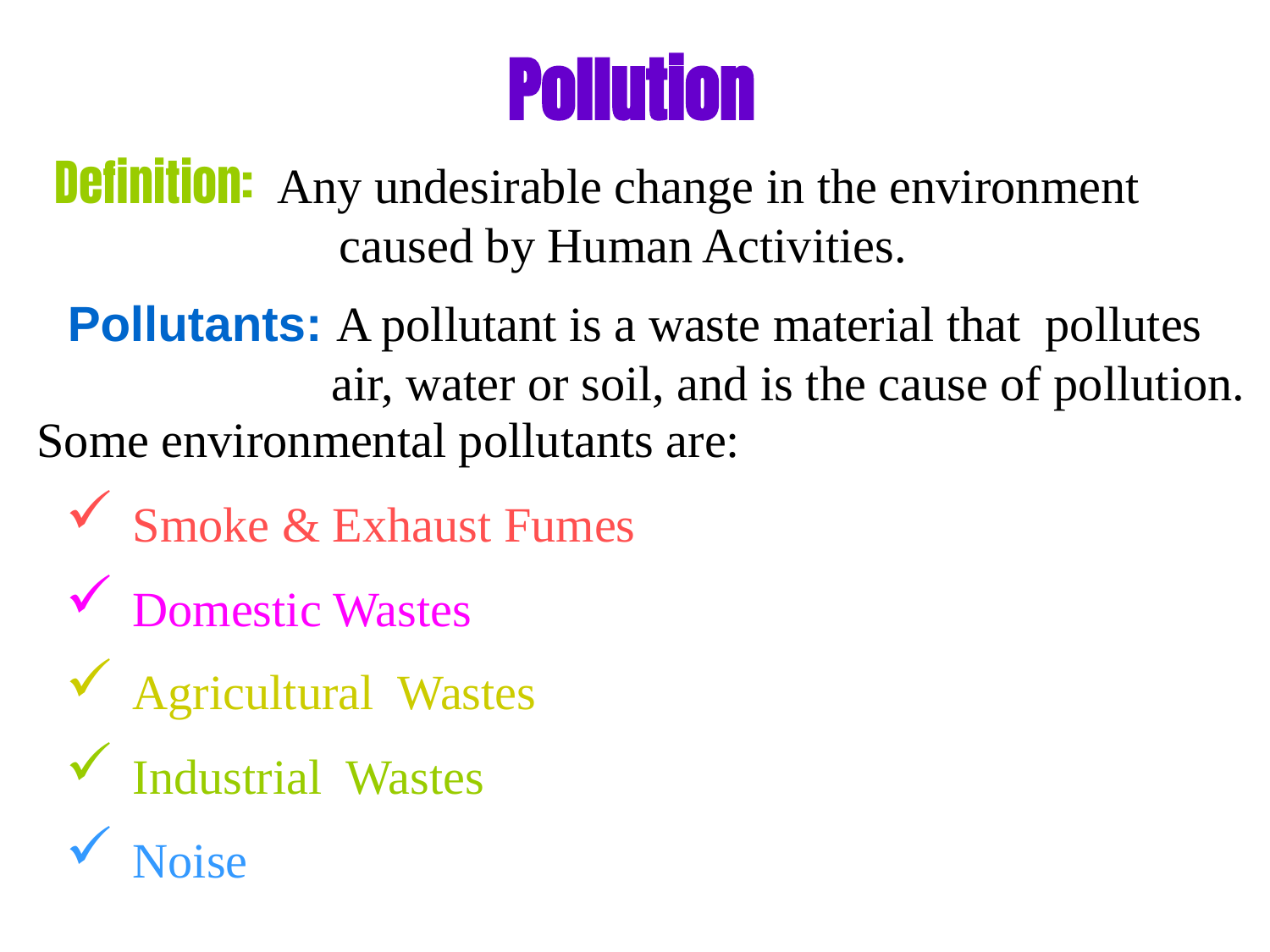

Pollution
Definition:  Any undesirable change in the environment           caused by Human Activities.
Pollutants: A pollutant is a waste material that  pollutes
                         air, water or soil, and is the cause of pollution.
Some environmental pollutants are:
Smoke & Exhaust Fumes
Domestic Wastes
Agricultural  Wastes
Industrial  Wastes
Noise